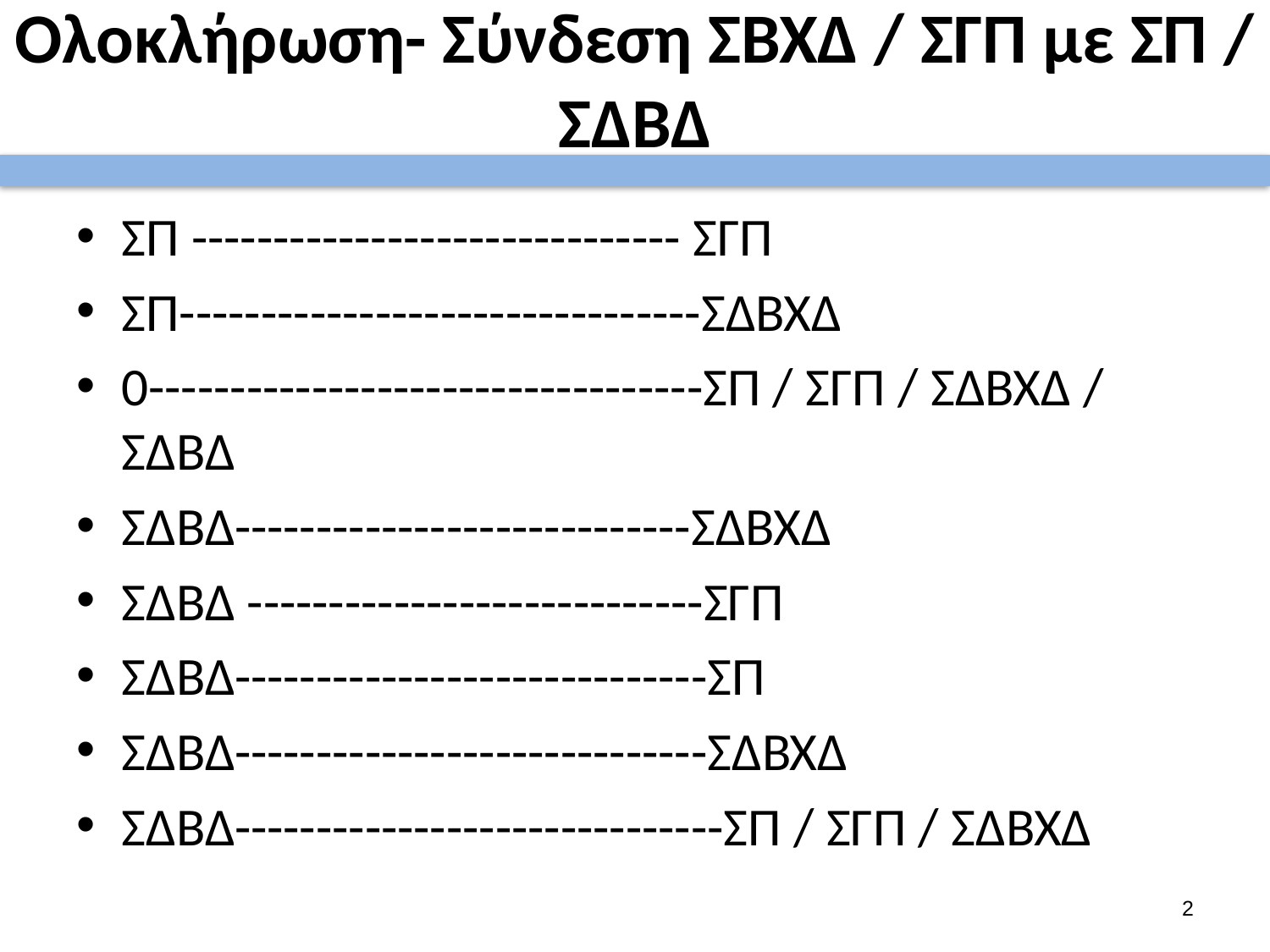

# Ολοκλήρωση- Σύνδεση ΣΒΧΔ / ΣΓΠ με ΣΠ / ΣΔΒΔ
ΣΠ ------------------------------ ΣΓΠ
ΣΠ--------------------------------ΣΔΒΧΔ
0----------------------------------ΣΠ / ΣΓΠ / ΣΔΒΧΔ / ΣΔΒΔ
ΣΔΒΔ----------------------------ΣΔΒΧΔ
ΣΔΒΔ ----------------------------ΣΓΠ
ΣΔΒΔ-----------------------------ΣΠ
ΣΔΒΔ-----------------------------ΣΔΒΧΔ
ΣΔΒΔ------------------------------ΣΠ / ΣΓΠ / ΣΔΒΧΔ

2